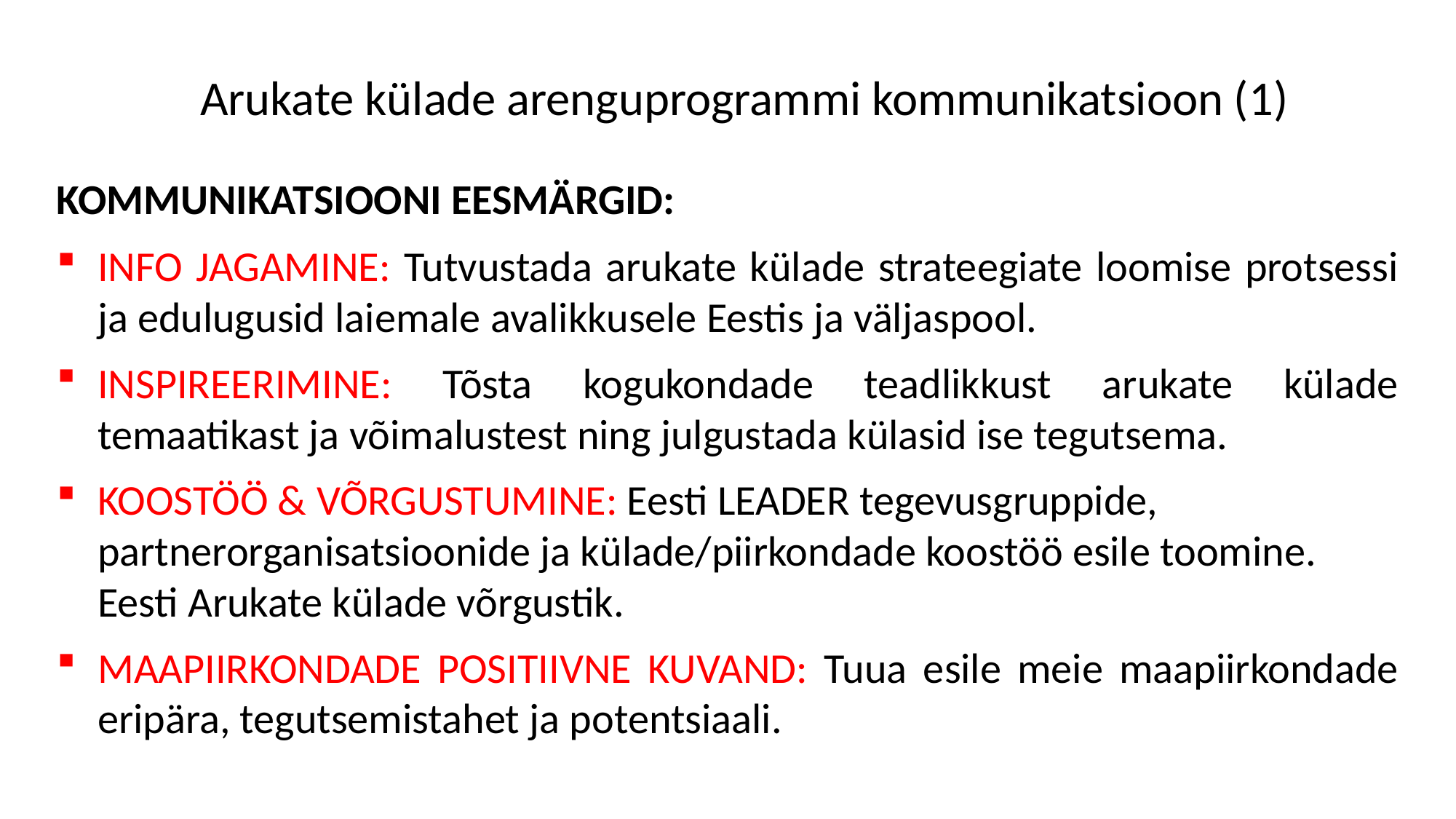

# Arukate külade arenguprogrammi kommunikatsioon (1)
KOMMUNIKATSIOONI EESMÄRGID:
INFO JAGAMINE: Tutvustada arukate külade strateegiate loomise protsessi ja edulugusid laiemale avalikkusele Eestis ja väljaspool.
INSPIREERIMINE: Tõsta kogukondade teadlikkust arukate külade temaatikast ja võimalustest ning julgustada külasid ise tegutsema.
KOOSTÖÖ & VÕRGUSTUMINE: Eesti LEADER tegevusgruppide, partnerorganisatsioonide ja külade/piirkondade koostöö esile toomine. Eesti Arukate külade võrgustik.
MAAPIIRKONDADE POSITIIVNE KUVAND: Tuua esile meie maapiirkondade eripära, tegutsemistahet ja potentsiaali.